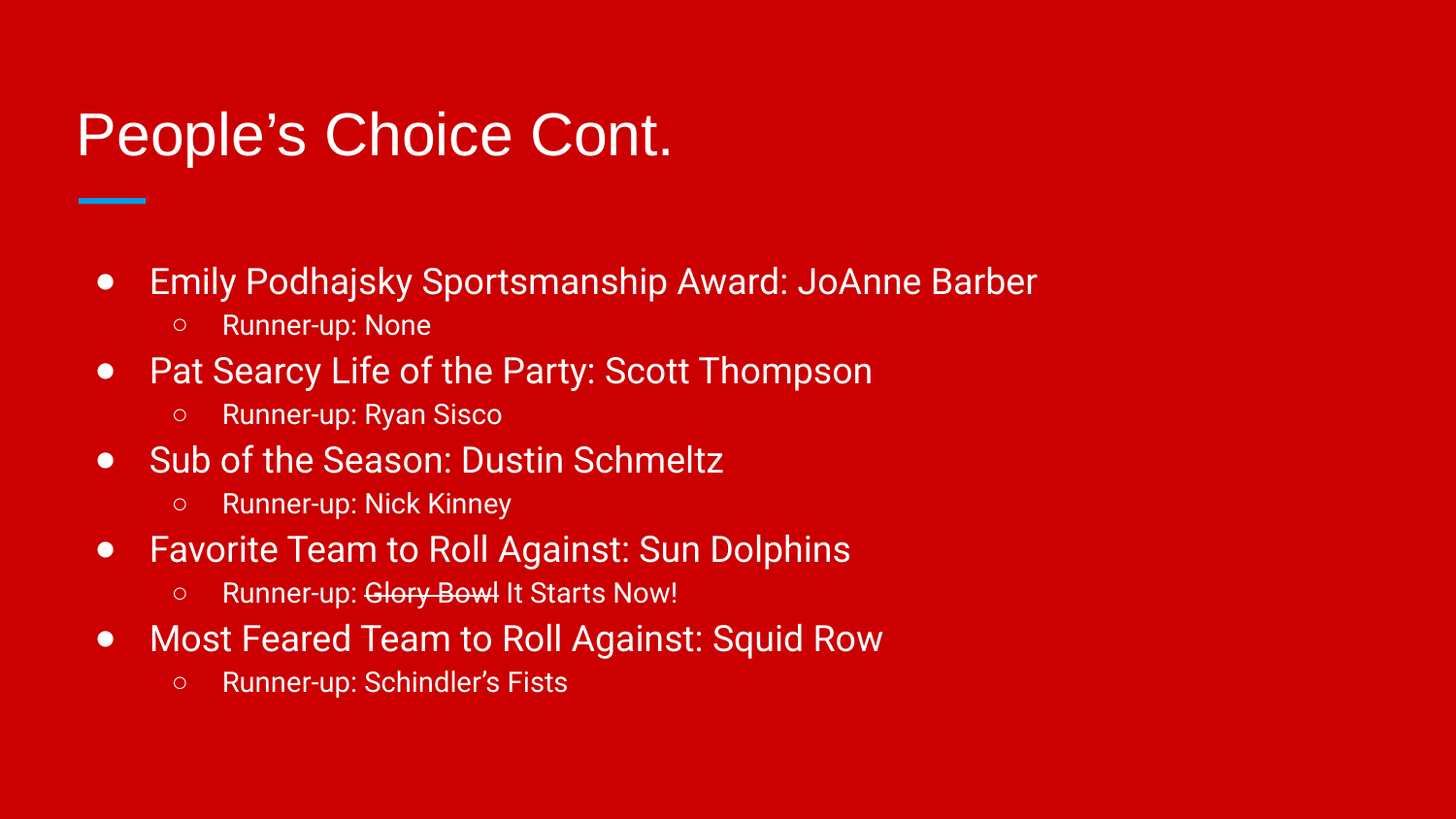

# People’s Choice Cont.
Emily Podhajsky Sportsmanship Award: JoAnne Barber
Runner-up: None
Pat Searcy Life of the Party: Scott Thompson
Runner-up: Ryan Sisco
Sub of the Season: Dustin Schmeltz
Runner-up: Nick Kinney
Favorite Team to Roll Against: Sun Dolphins
Runner-up: Glory Bowl It Starts Now!
Most Feared Team to Roll Against: Squid Row
Runner-up: Schindler’s Fists